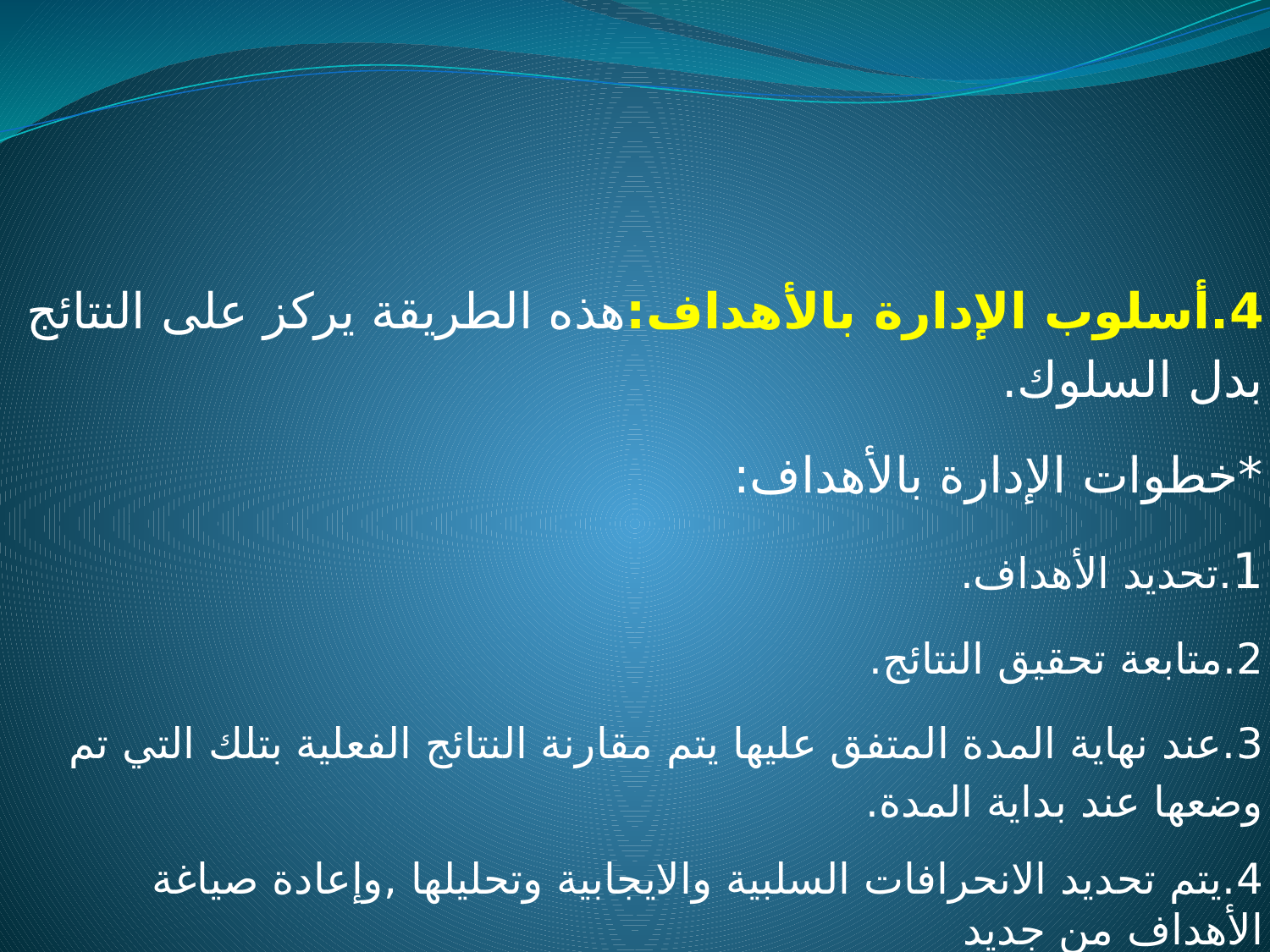

4.أسلوب الإدارة بالأهداف:هذه الطريقة يركز على النتائج بدل السلوك.
*خطوات الإدارة بالأهداف:
1.تحديد الأهداف.
2.متابعة تحقيق النتائج.
3.عند نهاية المدة المتفق عليها يتم مقارنة النتائج الفعلية بتلك التي تم وضعها عند بداية المدة.
4.يتم تحديد الانحرافات السلبية والايجابية وتحليلها ,وإعادة صياغة الأهداف من جديد